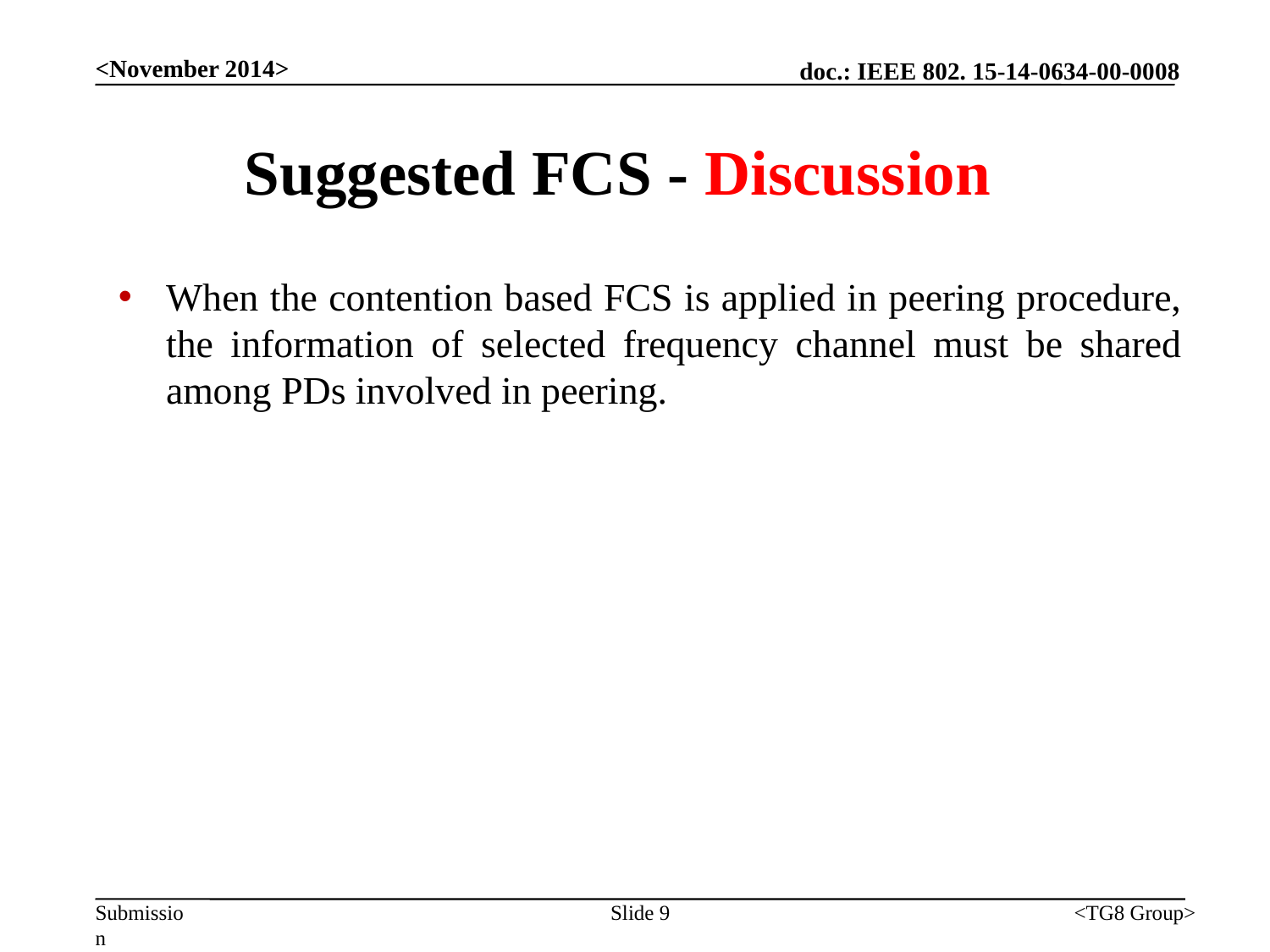

<November 2014>
# Suggested FCS - Discussion
When the contention based FCS is applied in peering procedure, the information of selected frequency channel must be shared among PDs involved in peering.

Slide 9
<TG8 Group>